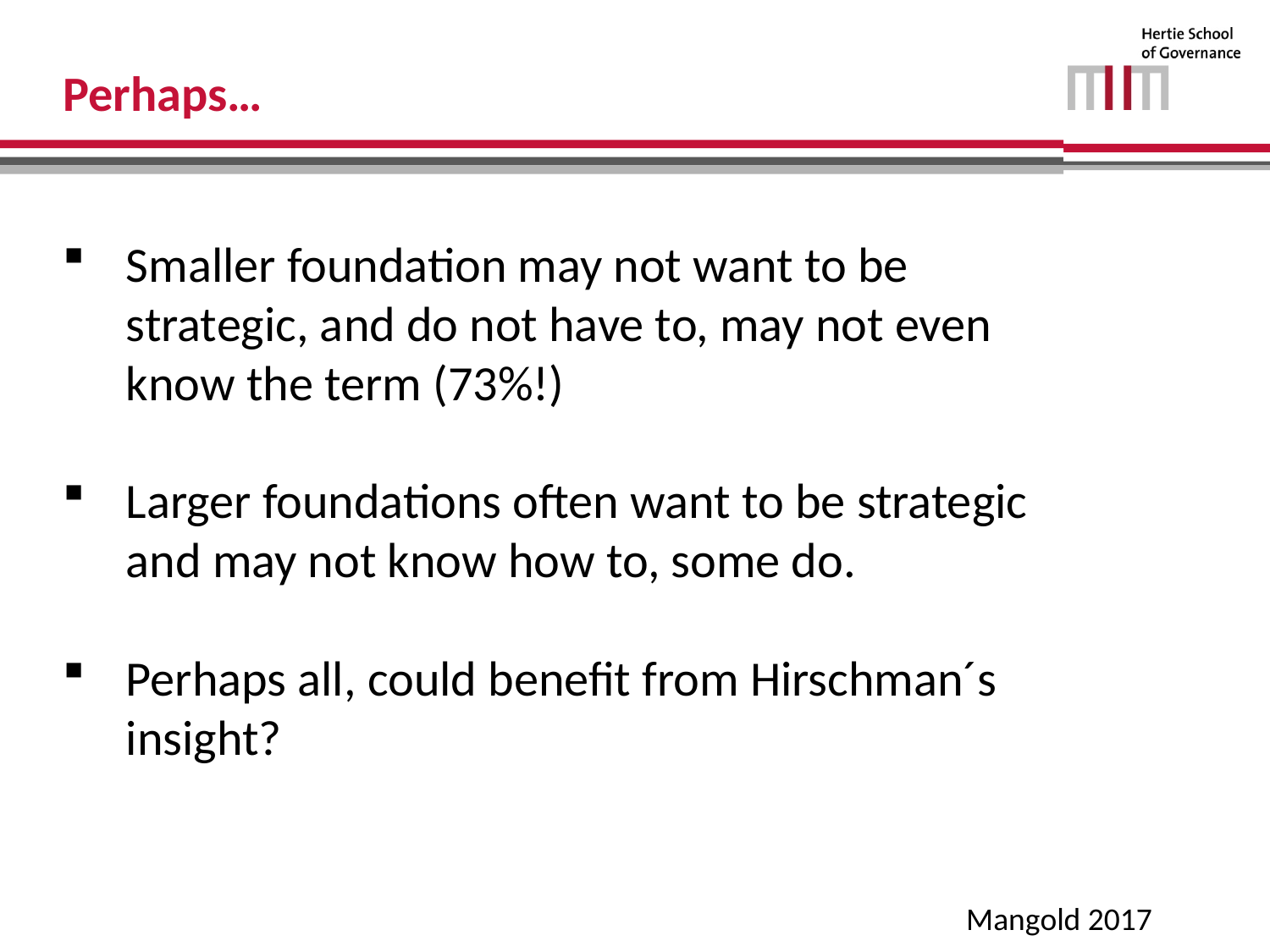

# Perhaps…
Smaller foundation may not want to be strategic, and do not have to, may not even know the term (73%!)

Larger foundations often want to be strategic and may not know how to, some do.

Perhaps all, could benefit from Hirschman´s insight?

Mangold 2017